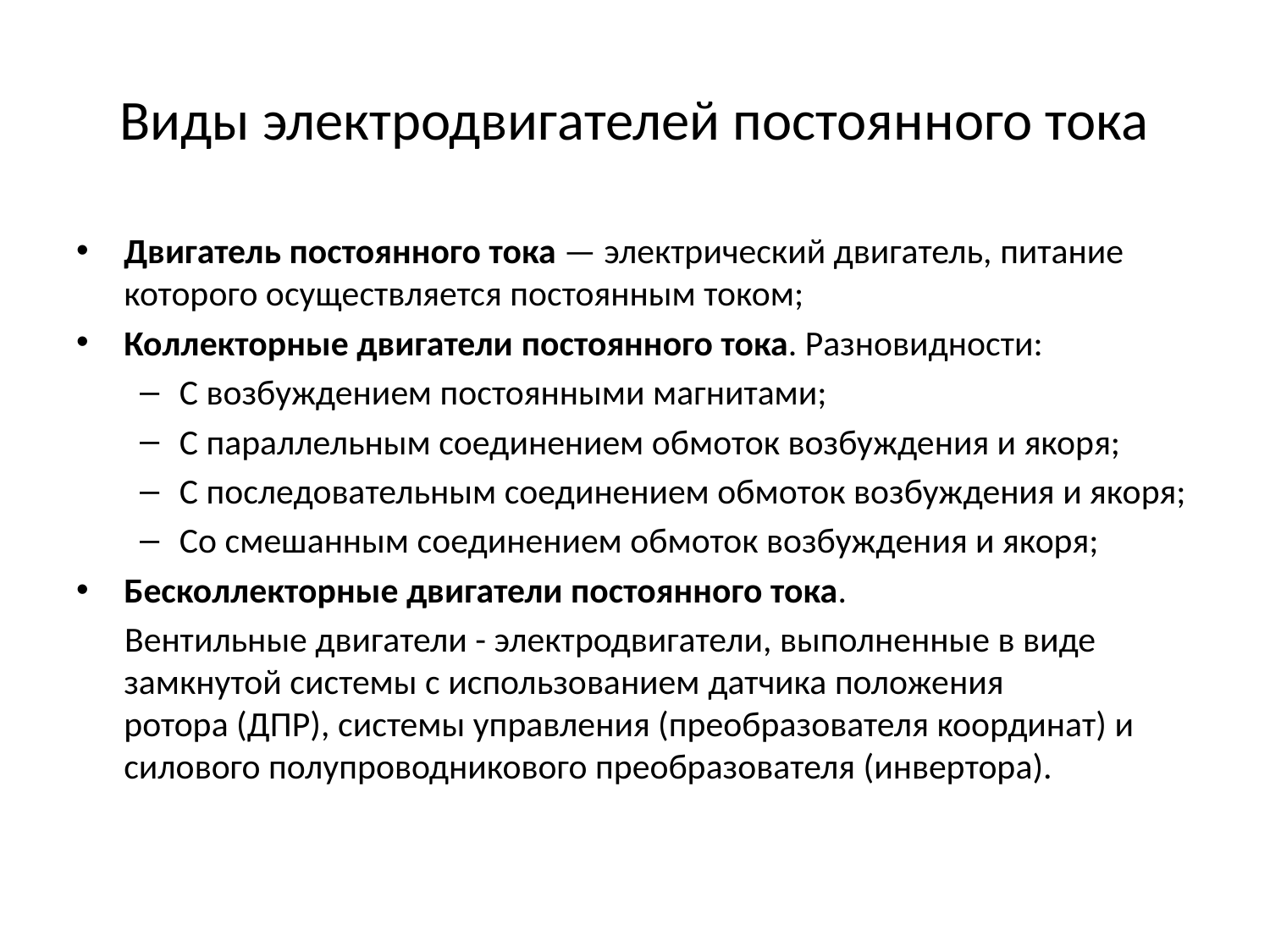

# Виды электродвигателей постоянного тока
Двигатель постоянного тока — электрический двигатель, питание которого осуществляется постоянным током;
Коллекторные двигатели постоянного тока. Разновидности:
С возбуждением постоянными магнитами;
С параллельным соединением обмоток возбуждения и якоря;
С последовательным соединением обмоток возбуждения и якоря;
Со смешанным соединением обмоток возбуждения и якоря;
Бесколлекторные двигатели постоянного тока.
      Вентильные двигатели - электродвигатели, выполненные в виде замкнутой системы с использованием датчика положения ротора (ДПР), системы управления (преобразователя координат) и силового полупроводникового преобразователя (инвертора).